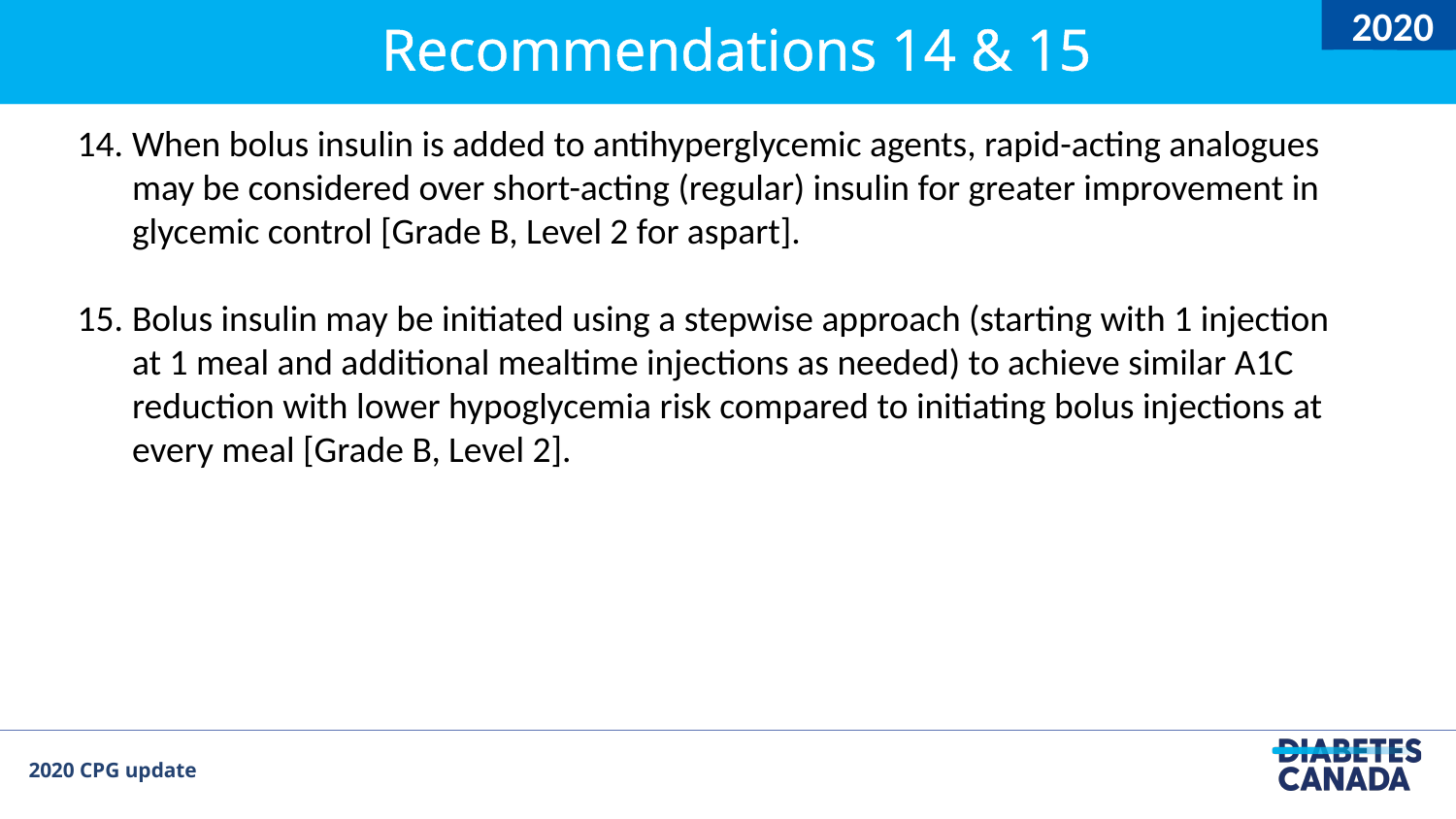

2020
#
Recommendations 14 & 15
When bolus insulin is added to antihyperglycemic agents, rapid-acting analogues may be considered over short-acting (regular) insulin for greater improvement in glycemic control [Grade B, Level 2 for aspart].

Bolus insulin may be initiated using a stepwise approach (starting with 1 injection at 1 meal and additional mealtime injections as needed) to achieve similar A1C reduction with lower hypoglycemia risk compared to initiating bolus injections at every meal [Grade B, Level 2].